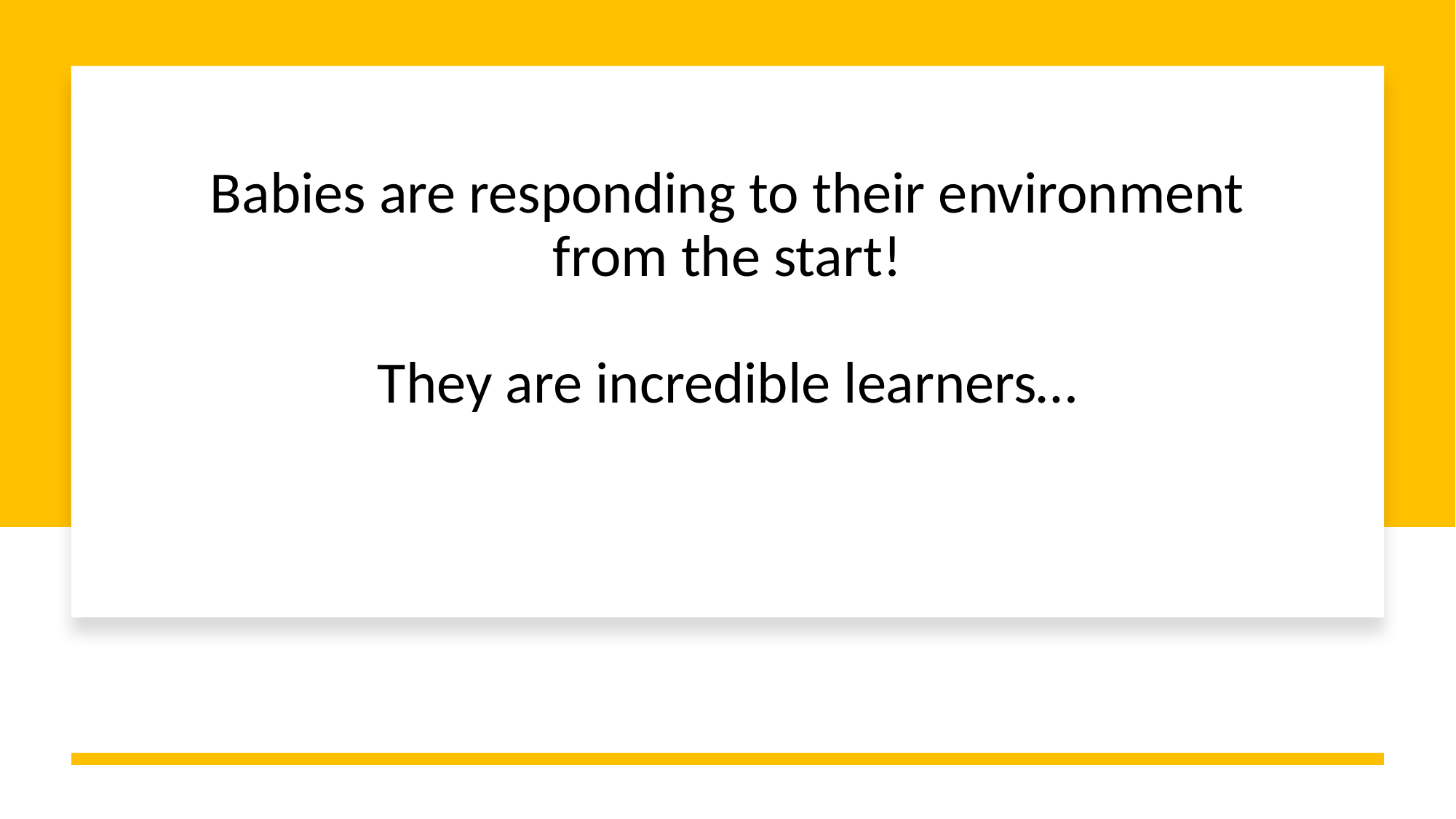

# Babies are responding to their environment from the start! They are incredible learners…